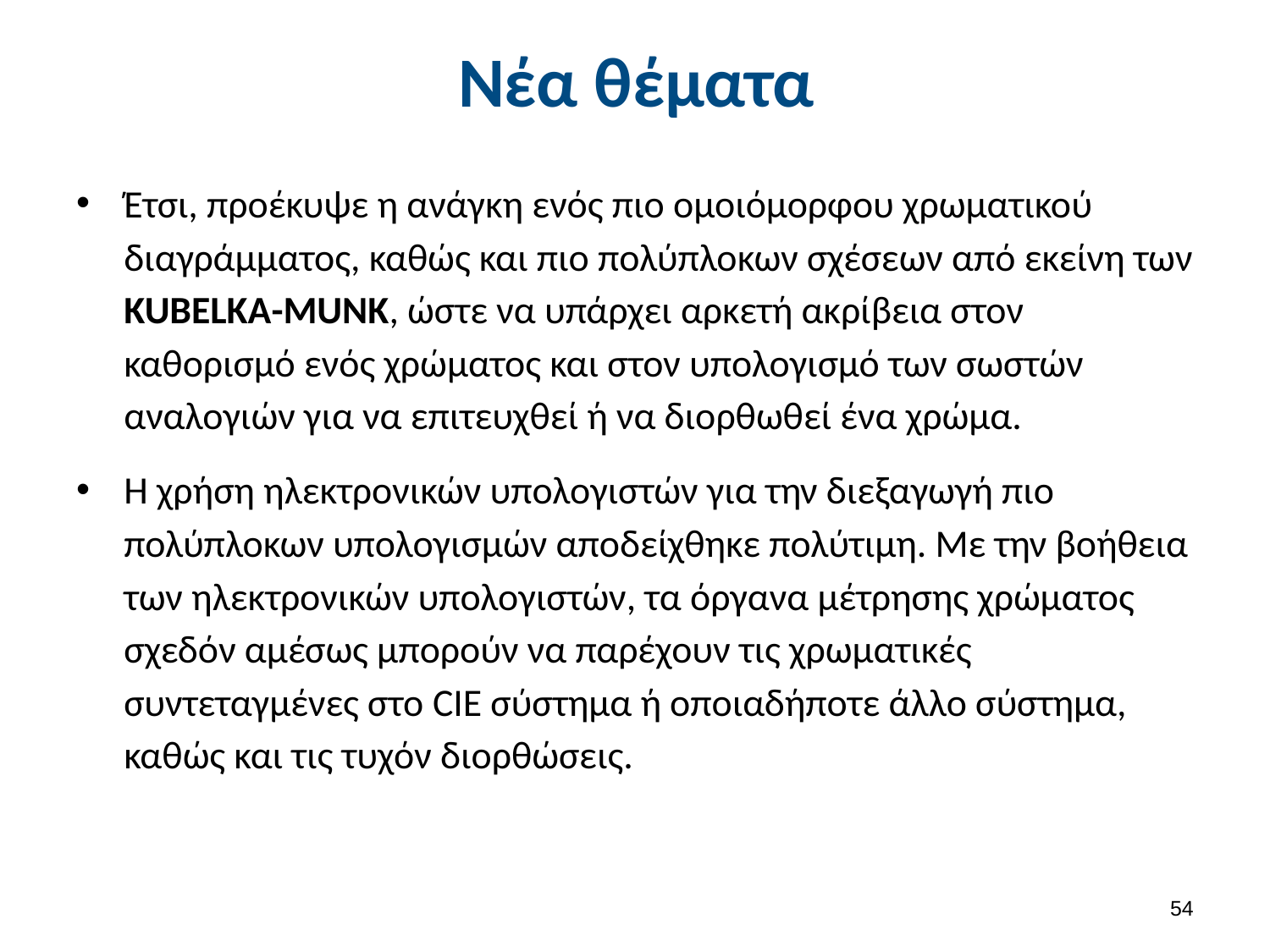

# Νέα θέματα
Έτσι, προέκυψε η ανάγκη ενός πιο ομοιόμορφου χρωματικού διαγράμματος, καθώς και πιο πολύπλοκων σχέσεων από εκείνη των KUBELKA-MUNK, ώστε να υπάρχει αρκετή ακρίβεια στον καθορισμό ενός χρώματος και στον υπολογισμό των σωστών αναλογιών για να επιτευχθεί ή να διορθωθεί ένα χρώμα.
Η χρήση ηλεκτρονικών υπολογιστών για την διεξαγωγή πιο πολύπλοκων υπολογισμών αποδείχθηκε πολύτιμη. Με την βοήθεια των ηλεκτρονικών υπολογιστών, τα όργανα μέτρησης χρώματος σχεδόν αμέσως μπορούν να παρέχουν τις χρωματικές συντεταγμένες στο CIE σύστημα ή οποιαδήποτε άλλο σύστημα, καθώς και τις τυχόν διορθώσεις.
54